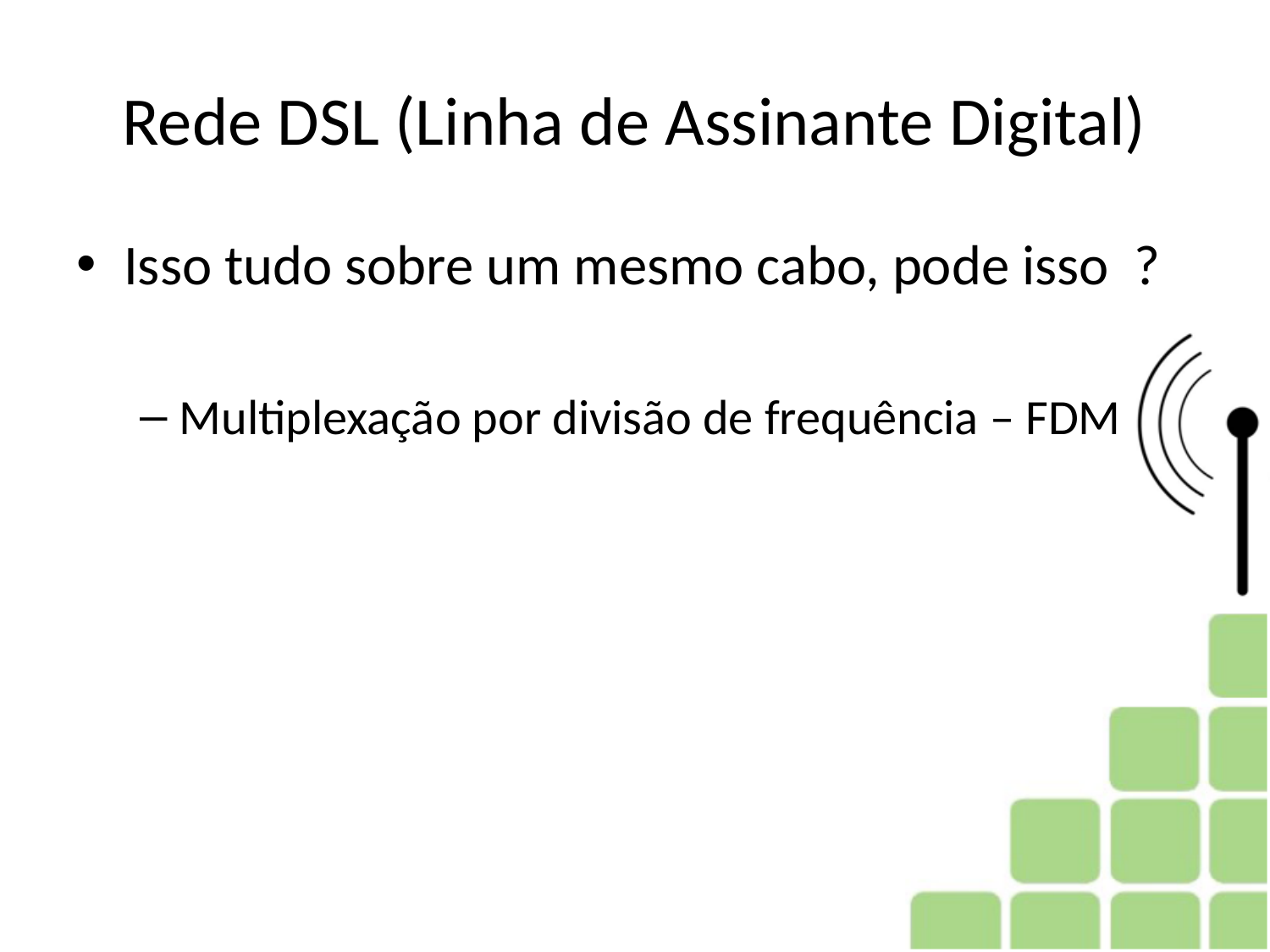

# Rede DSL (Linha de Assinante Digital)
Isso tudo sobre um mesmo cabo, pode isso  ?

Multiplexação por divisão de frequência – FDM